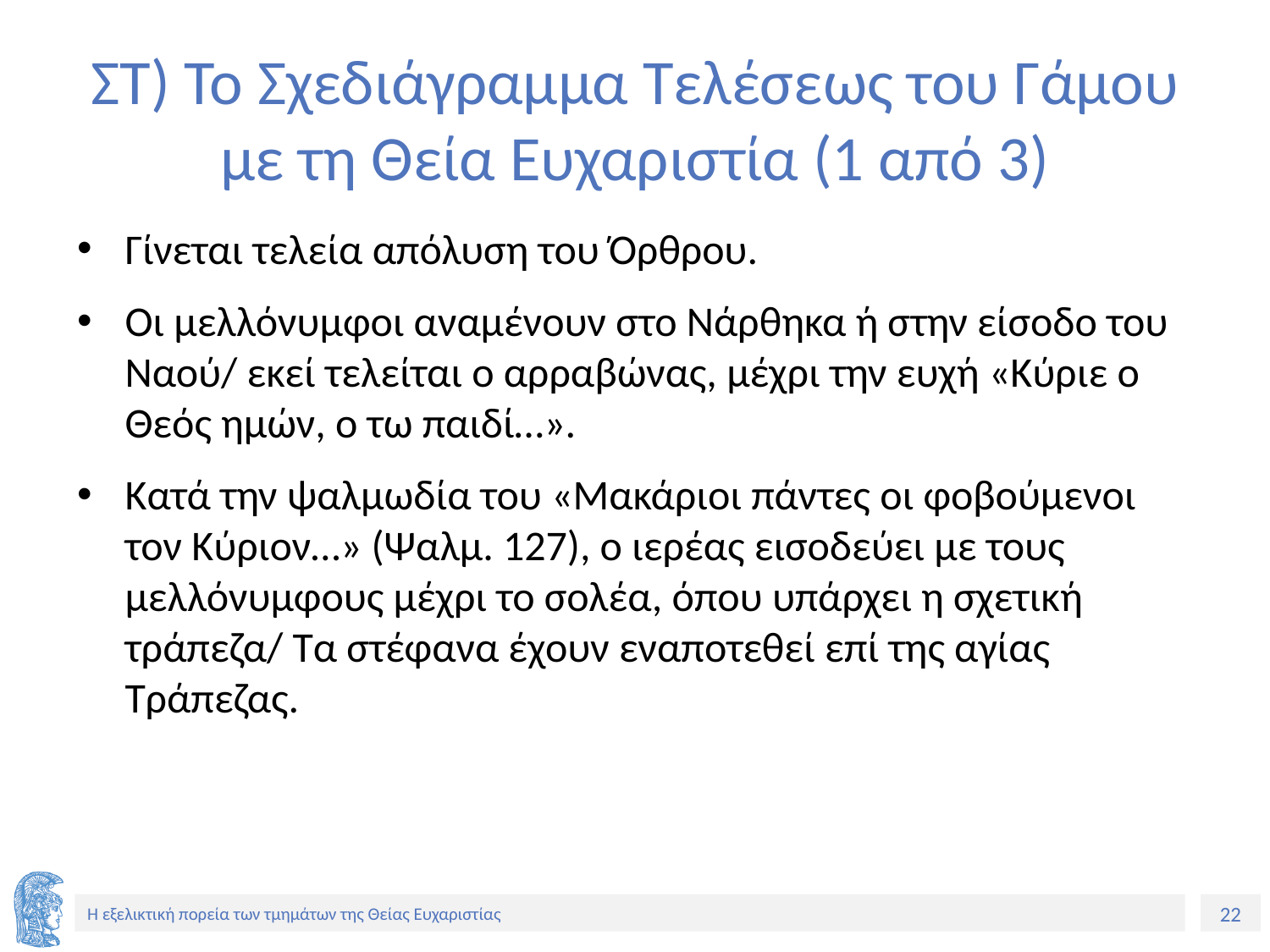

# ΣΤ) Το Σχεδιάγραμμα Τελέσεως του Γάμου με τη Θεία Ευχαριστία (1 από 3)
Γίνεται τελεία απόλυση του Όρθρου.
Οι μελλόνυμφοι αναμένουν στο Νάρθηκα ή στην είσοδο του Ναού/ εκεί τελείται ο αρραβώνας, μέχρι την ευχή «Κύριε ο Θεός ημών, ο τω παιδί…».
Κατά την ψαλμωδία του «Μακάριοι πάντες οι φοβούμενοι τον Κύριον…» (Ψαλμ. 127), ο ιερέας εισοδεύει με τους μελλόνυμφους μέχρι το σολέα, όπου υπάρχει η σχετική τράπεζα/ Τα στέφανα έχουν εναποτεθεί επί της αγίας Τράπεζας.